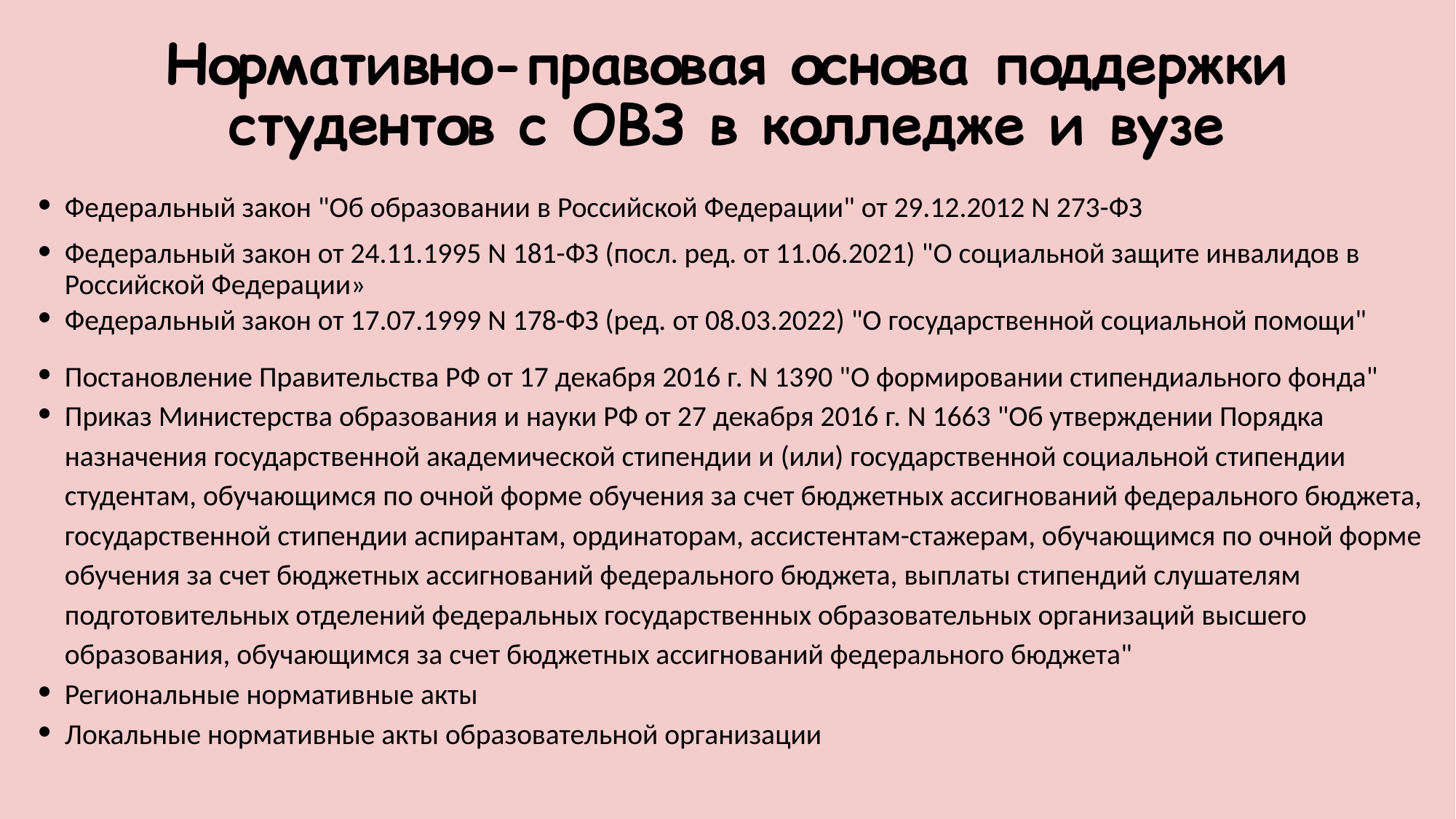

# Нормативно-правовая основа поддержки студентов с ОВЗ в колледже и вузе
Федеральный закон "Об образовании в Российской Федерации" от 29.12.2012 N 273-ФЗ
Федеральный закон от 24.11.1995 N 181-ФЗ (посл. ред. от 11.06.2021) "О социальной защите инвалидов в Российской Федерации»
Федеральный закон от 17.07.1999 N 178-ФЗ (ред. от 08.03.2022) "О государственной социальной помощи"
Постановление Правительства РФ от 17 декабря 2016 г. N 1390 "О формировании стипендиального фонда"
Приказ Министерства образования и науки РФ от 27 декабря 2016 г. N 1663 "Об утверждении Порядка назначения государственной академической стипендии и (или) государственной социальной стипендии студентам, обучающимся по очной форме обучения за счет бюджетных ассигнований федерального бюджета, государственной стипендии аспирантам, ординаторам, ассистентам-стажерам, обучающимся по очной форме обучения за счет бюджетных ассигнований федерального бюджета, выплаты стипендий слушателям подготовительных отделений федеральных государственных образовательных организаций высшего образования, обучающимся за счет бюджетных ассигнований федерального бюджета"
Региональные нормативные акты
Локальные нормативные акты образовательной организации